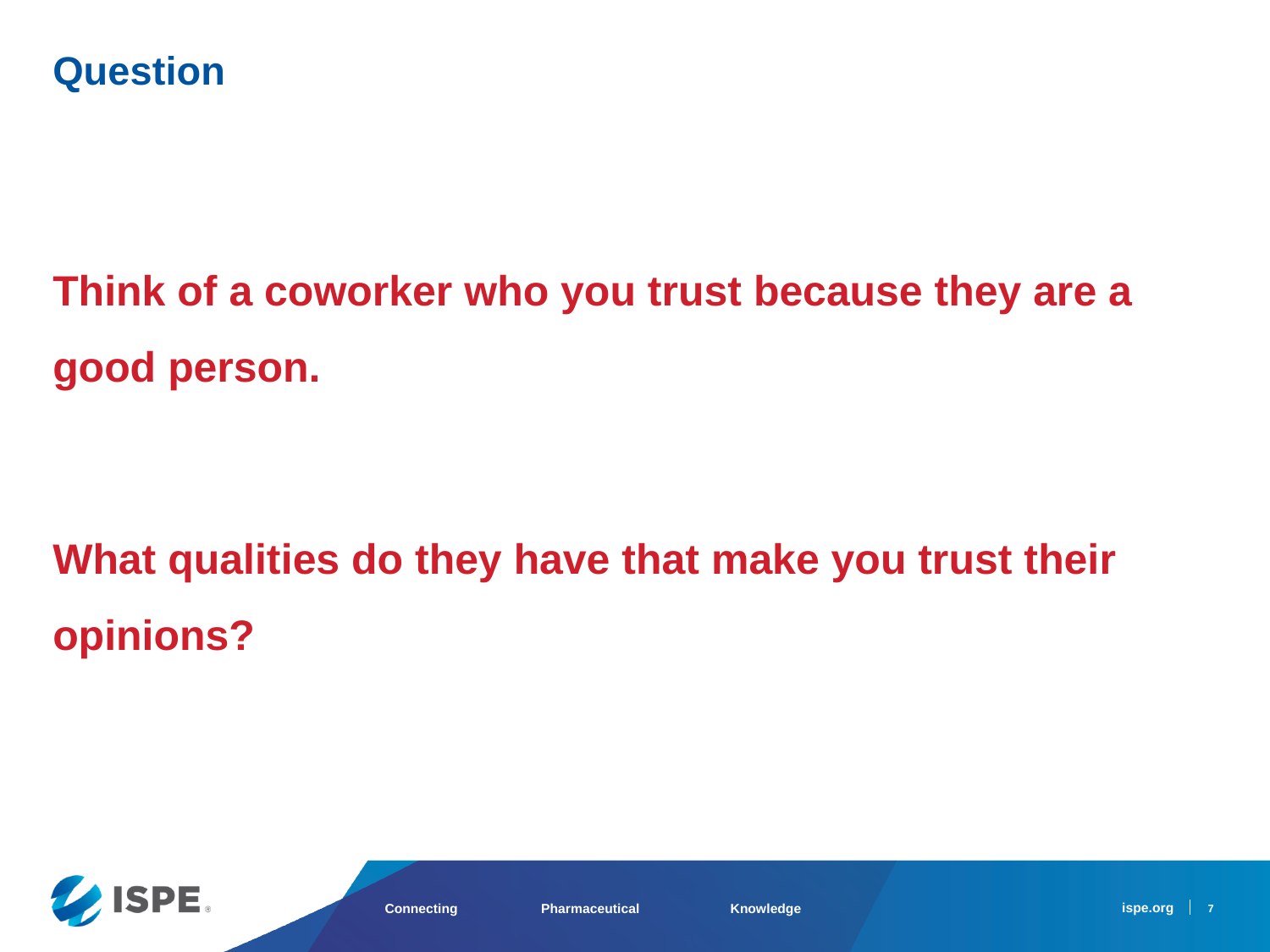

Question
Think of a coworker who you trust because they are a good person.

What qualities do they have that make you trust their opinions?
7